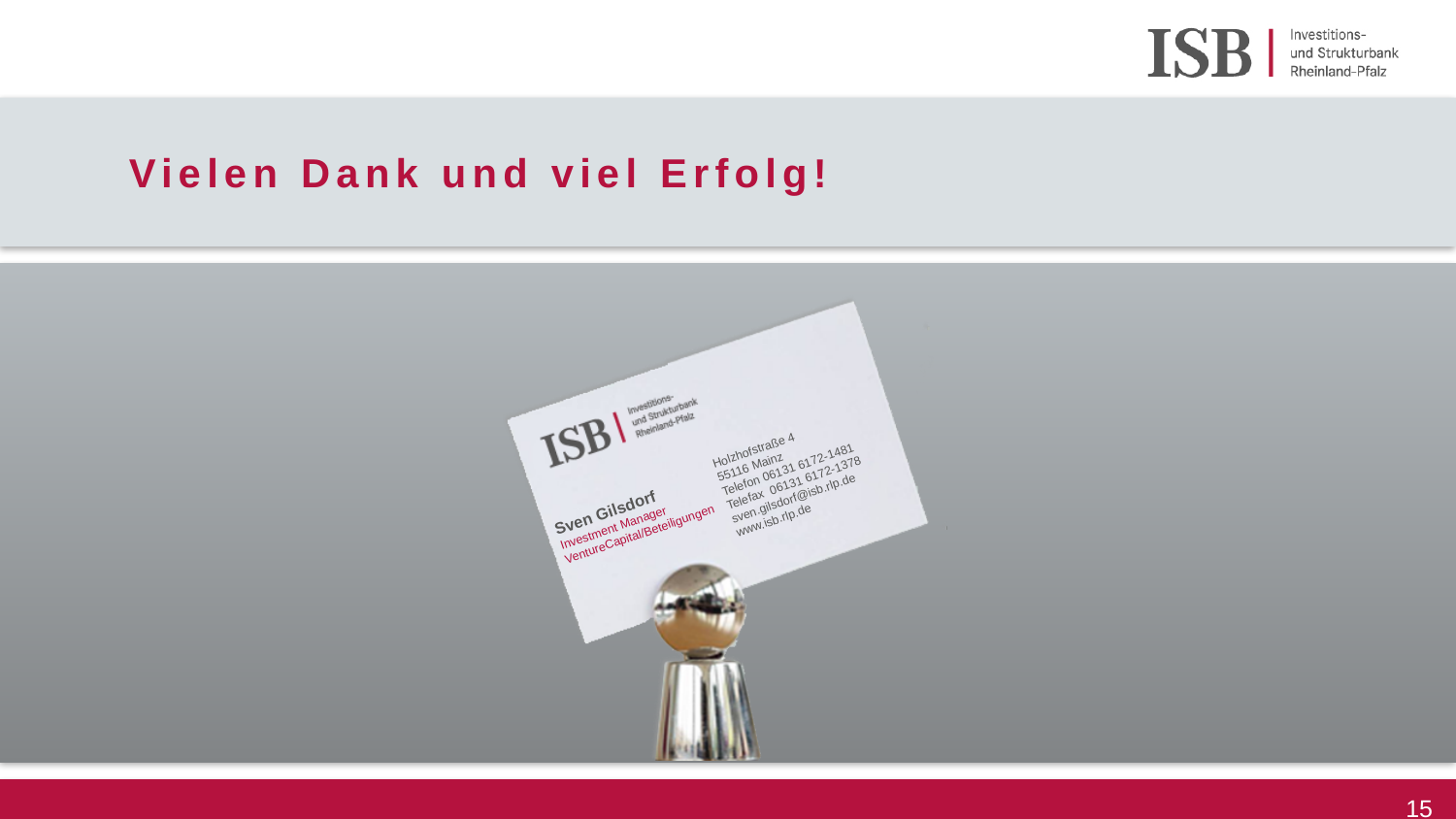

# Vielen Dank und viel Erfolg!
Holzhofstraße 4
55116 Mainz
Telefon 06131 6172-1481
Telefax  06131 6172-1378
sven.gilsdorf@isb.rlp.de
www.isb.rlp.de
Sven Gilsdorf
Investment Manager VentureCapital/Beteiligungen